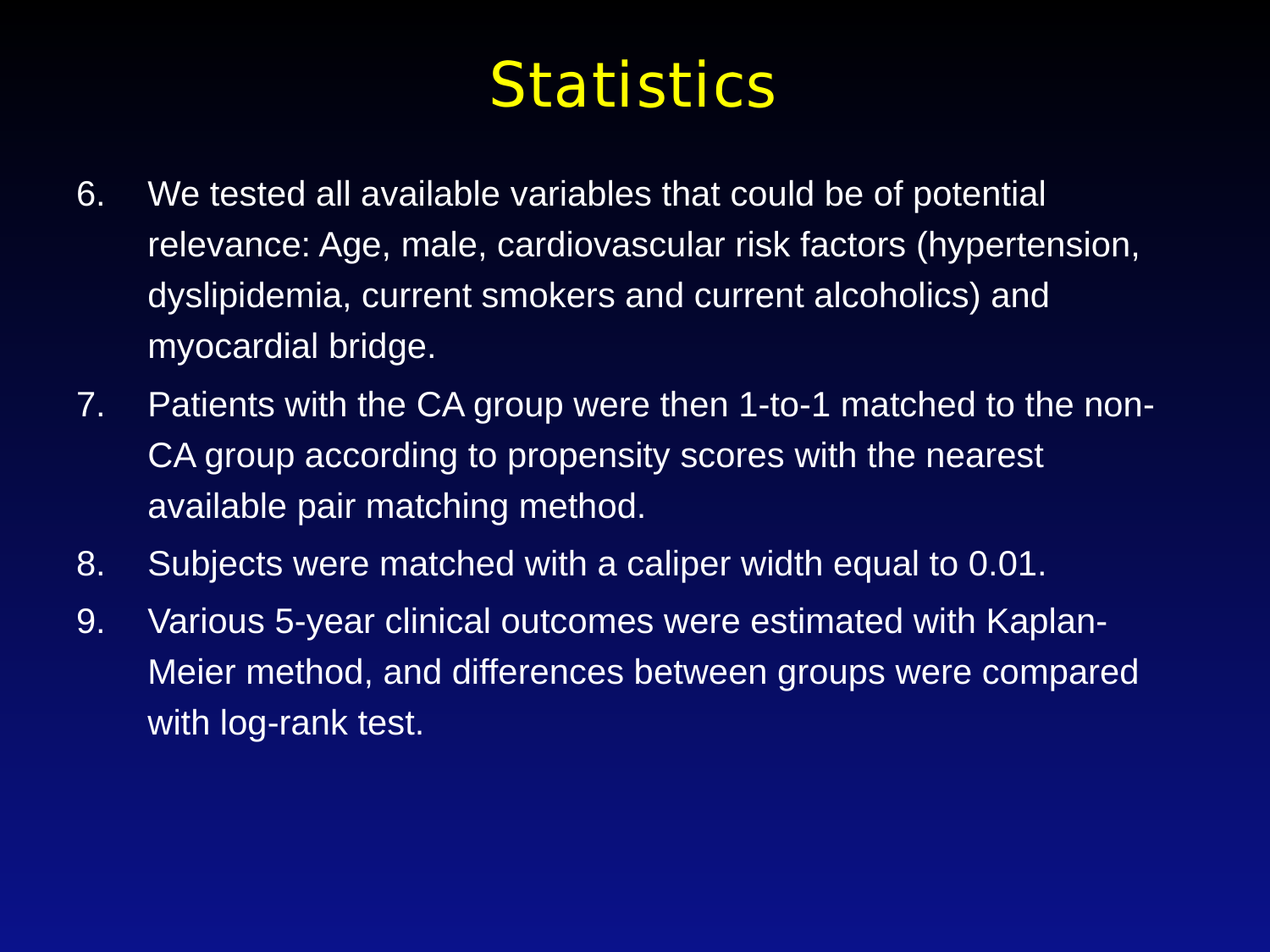

# Statistics
We tested all available variables that could be of potential relevance: Age, male, cardiovascular risk factors (hypertension, dyslipidemia, current smokers and current alcoholics) and myocardial bridge.
Patients with the CA group were then 1-to-1 matched to the non-CA group according to propensity scores with the nearest available pair matching method.
Subjects were matched with a caliper width equal to 0.01.
Various 5-year clinical outcomes were estimated with Kaplan-Meier method, and differences between groups were compared with log-rank test.